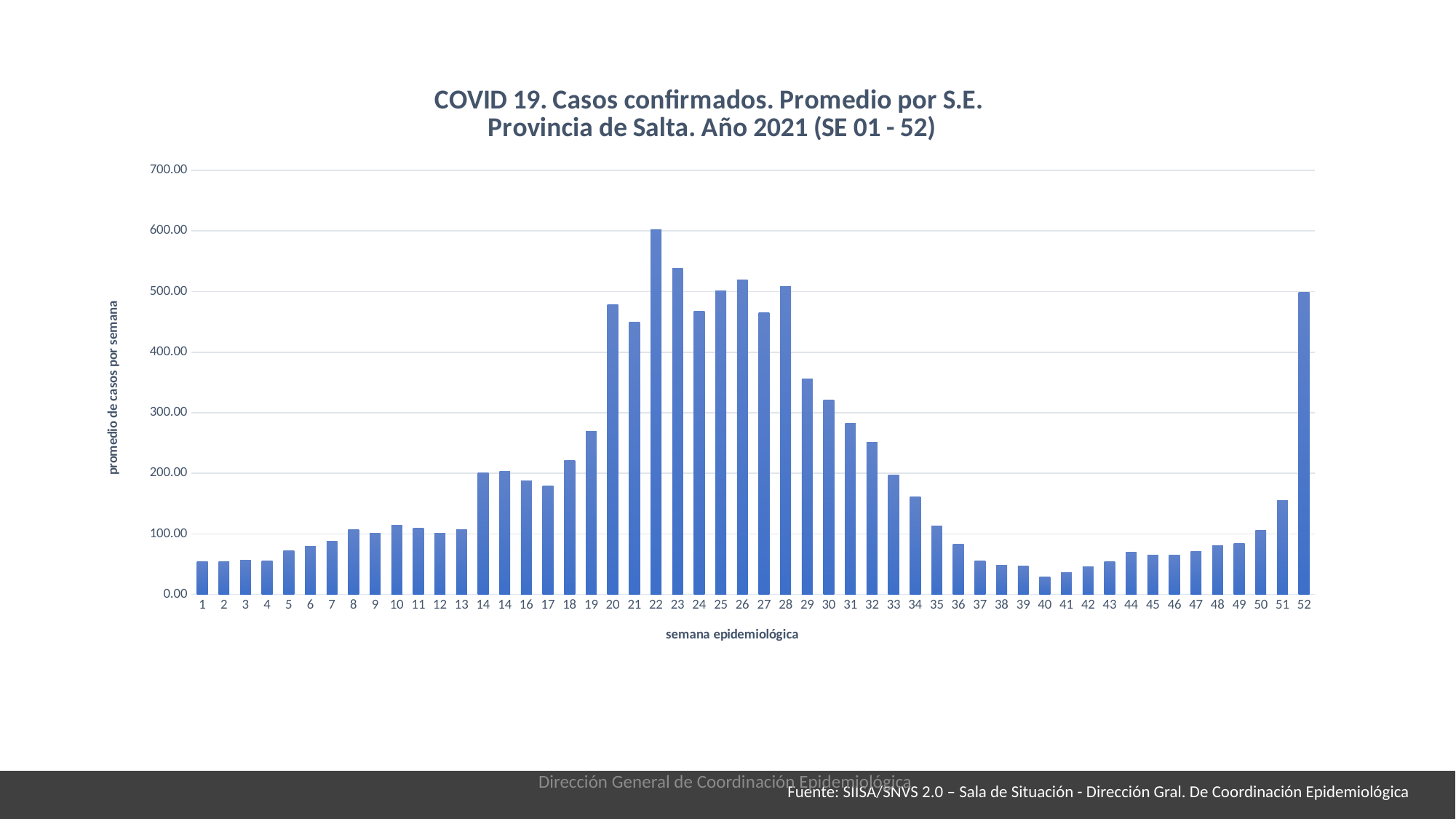

### Chart: COVID 19. Casos confirmados. Promedio por S.E.
Provincia de Salta. Año 2021 (SE 01 - 52)

| Category | Casos |
|---|---|
| 1 | 54.714285714285715 |
| 2 | 53.857142857142854 |
| 3 | 56.285714285714285 |
| 4 | 56.0 |
| 5 | 72.85714285714286 |
| 6 | 79.42857142857143 |
| 7 | 88.42857142857143 |
| 8 | 107.57142857142857 |
| 9 | 101.42857142857143 |
| 10 | 114.42857142857143 |
| 11 | 109.42857142857143 |
| 12 | 100.85714285714286 |
| 13 | 107.71428571428571 |
| 14 | 200.57142857142858 |
| 14 | 202.71428571428572 |
| 16 | 187.85714285714286 |
| 17 | 178.85714285714286 |
| 18 | 221.57142857142858 |
| 19 | 269.2857142857143 |
| 20 | 478.7142857142857 |
| 21 | 449.85714285714283 |
| 22 | 601.8571428571429 |
| 23 | 539.0 |
| 24 | 467.14285714285717 |
| 25 | 500.85714285714283 |
| 26 | 518.8571428571429 |
| 27 | 464.85714285714283 |
| 28 | 508.57142857142856 |
| 29 | 356.2857142857143 |
| 30 | 321.0 |
| 31 | 283.0 |
| 32 | 251.0 |
| 33 | 196.85714285714286 |
| 34 | 160.85714285714286 |
| 35 | 113.71428571428571 |
| 36 | 82.85714285714286 |
| 37 | 55.285714285714285 |
| 38 | 47.714285714285715 |
| 39 | 47.42857142857143 |
| 40 | 28.714285714285715 |
| 41 | 36.714285714285715 |
| 42 | 46.0 |
| 43 | 53.714285714285715 |
| 44 | 70.28571428571429 |
| 45 | 64.57142857142857 |
| 46 | 65.28571428571429 |
| 47 | 71.28571428571429 |
| 48 | 80.28571428571429 |
| 49 | 84.71428571428571 |
| 50 | 106.42857142857143 |
| 51 | 154.71428571428572 |
| 52 | 499.2857142857143 |
Dirección General de Coordinación Epidemiológica

Fuente: SIISA/SNVS 2.0 – Sala de Situación - Dirección Gral. De Coordinación Epidemiológica